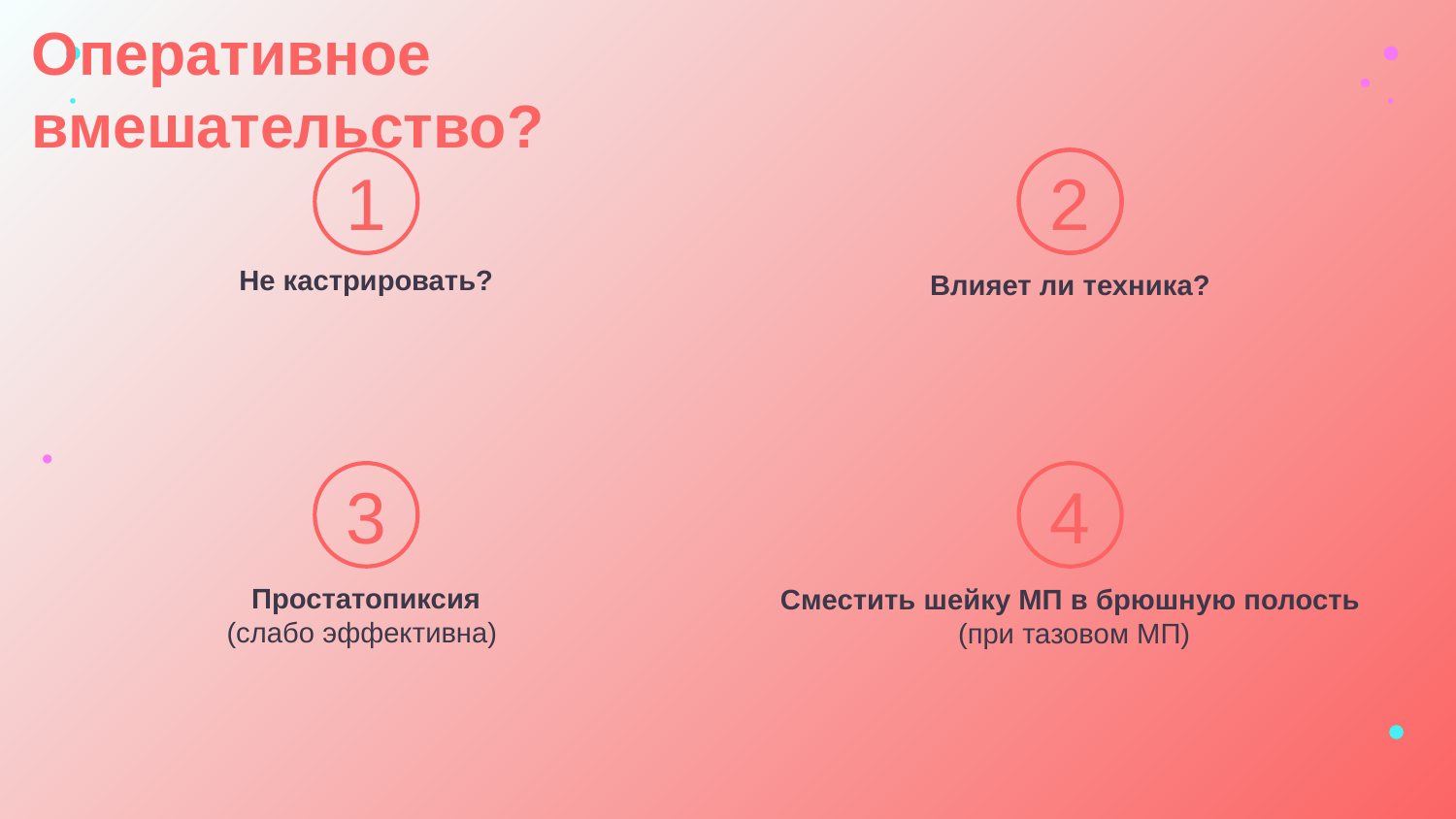

# Оперативное вмешательство?
1
2

Не кастрировать?
Влияет ли техника?
3
4
Простатопиксия
(слабо эффективна)
Сместить шейку МП в брюшную полость
 (при тазовом МП)